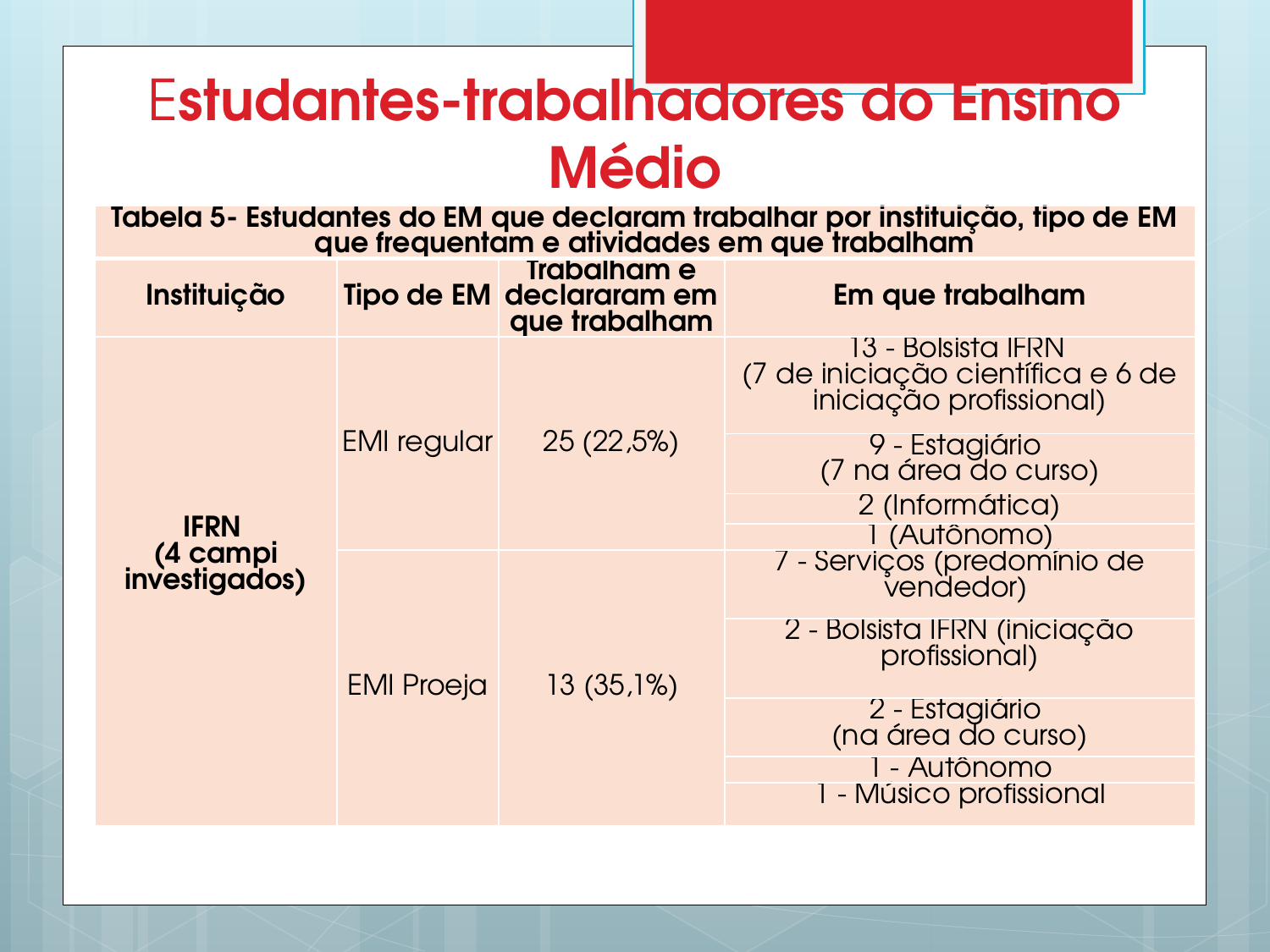

# Estudantes-trabalhadores do Ensino Médio
| Tabela 5- Estudantes do EM que declaram trabalhar por instituição, tipo de EM que frequentam e atividades em que trabalham |  |  |  |
| --- | --- | --- | --- |
| Instituição | Tipo de EM | Trabalham e declararam em que trabalham | Em que trabalham |
| IFRN (4 campi investigados) | EMI regular | 25 (22,5%) | 13 - Bolsista IFRN (7 de iniciação científica e 6 de iniciação profissional) |
|  |  |  | 9 - Estagiário (7 na área do curso) |
|  |  |  | 2 (Informática) |
|  |  |  | 1 (Autônomo) |
|  | EMI Proeja | 13 (35,1%) | 7 - Serviços (predomínio de vendedor) |
|  |  |  | 2 - Bolsista IFRN (iniciação profissional) |
|  |  |  | 2 - Estagiário (na área do curso) |
|  |  |  | 1 - Autônomo |
|  |  |  | 1 - Músico profissional |